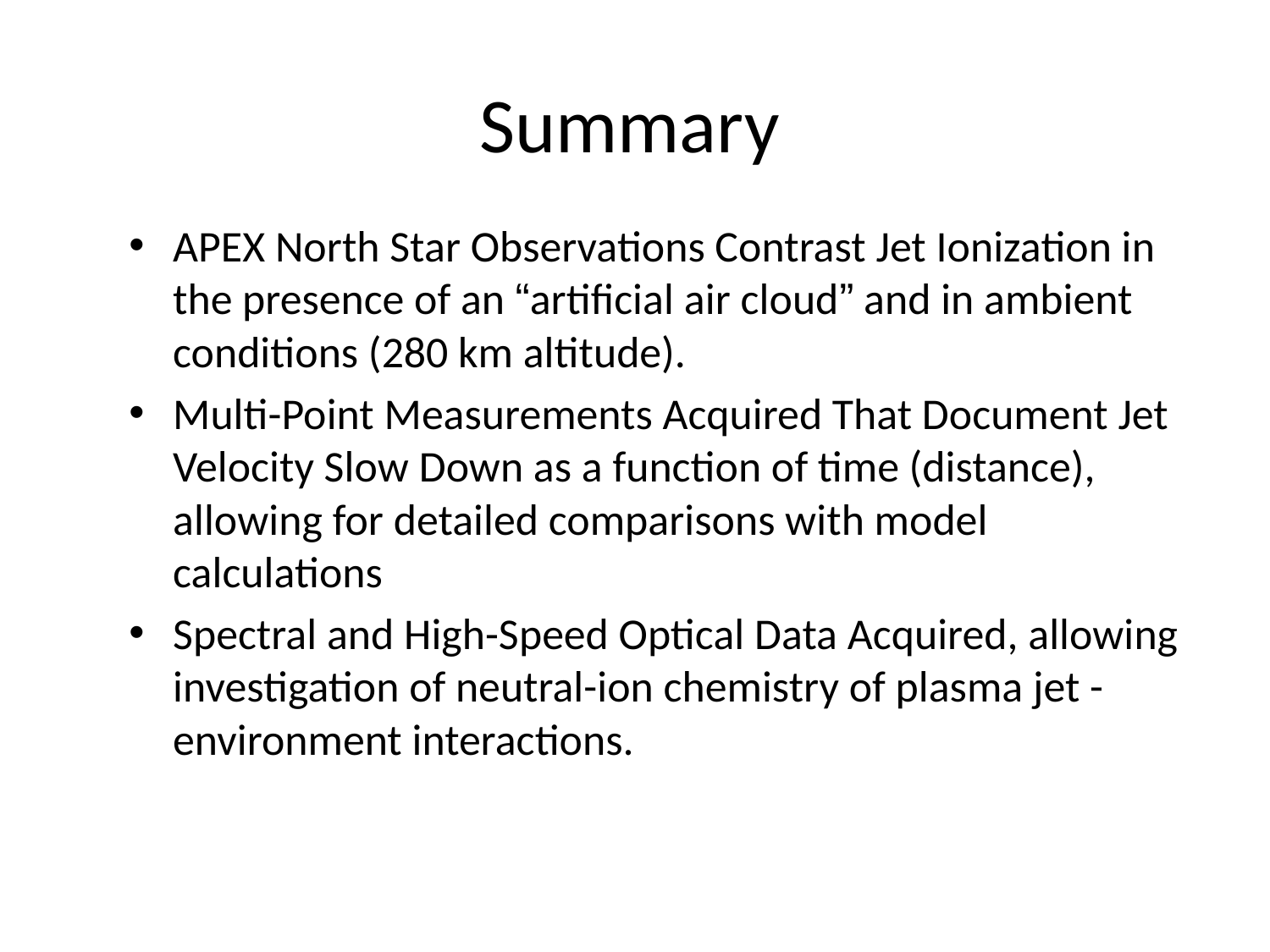

# Summary
APEX North Star Observations Contrast Jet Ionization in the presence of an “artificial air cloud” and in ambient conditions (280 km altitude).
Multi-Point Measurements Acquired That Document Jet Velocity Slow Down as a function of time (distance), allowing for detailed comparisons with model calculations
Spectral and High-Speed Optical Data Acquired, allowing investigation of neutral-ion chemistry of plasma jet - environment interactions.